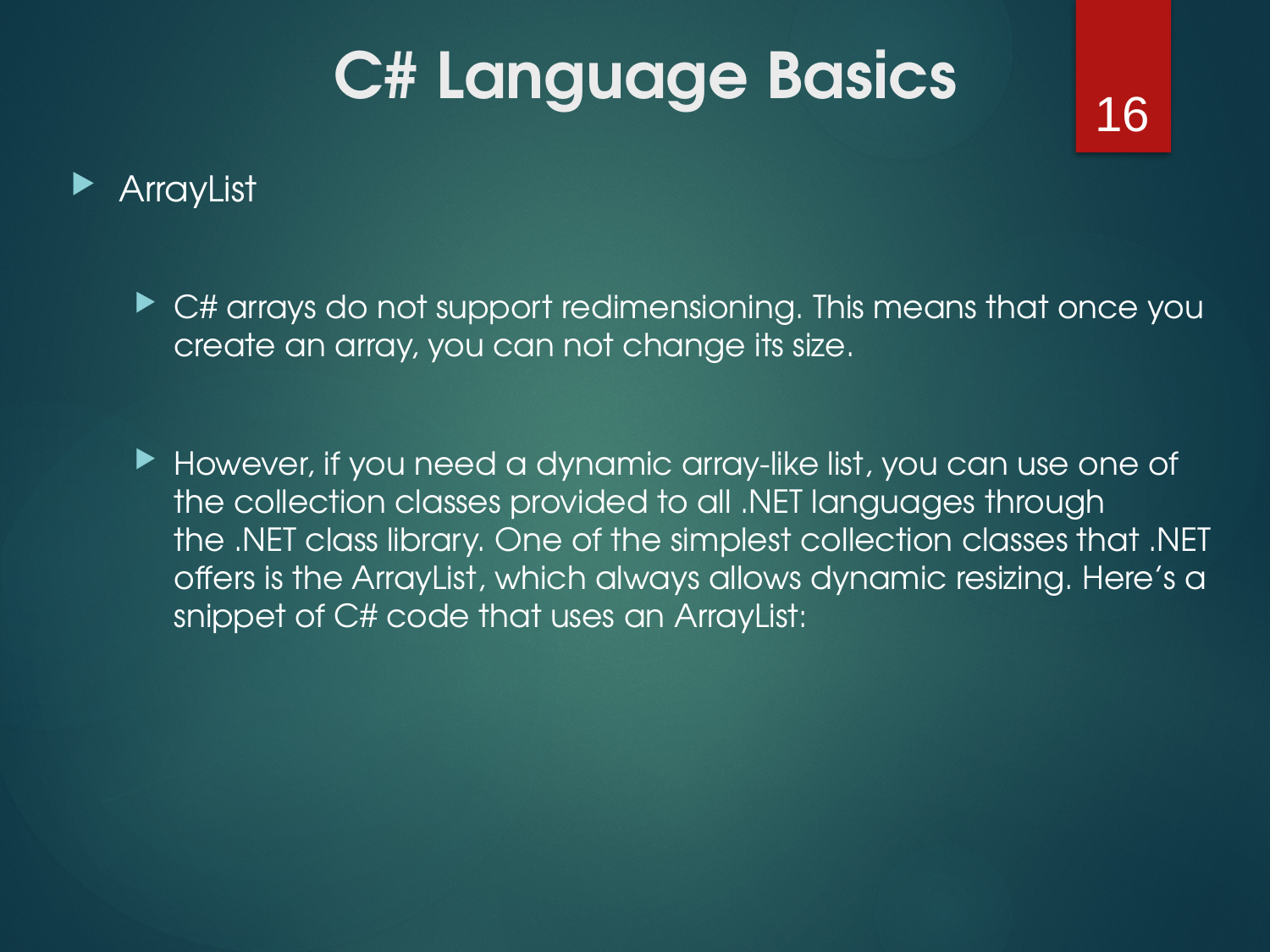

# C# Language Basics
16
ArrayList

C# arrays do not support redimensioning. This means that once you create an array, you can not change its size.

However, if you need a dynamic array-like list, you can use one of the collection classes provided to all .NET languages through the .NET class library. One of the simplest collection classes that .NET offers is the ArrayList, which always allows dynamic resizing. Here’s a snippet of C# code that uses an ArrayList: